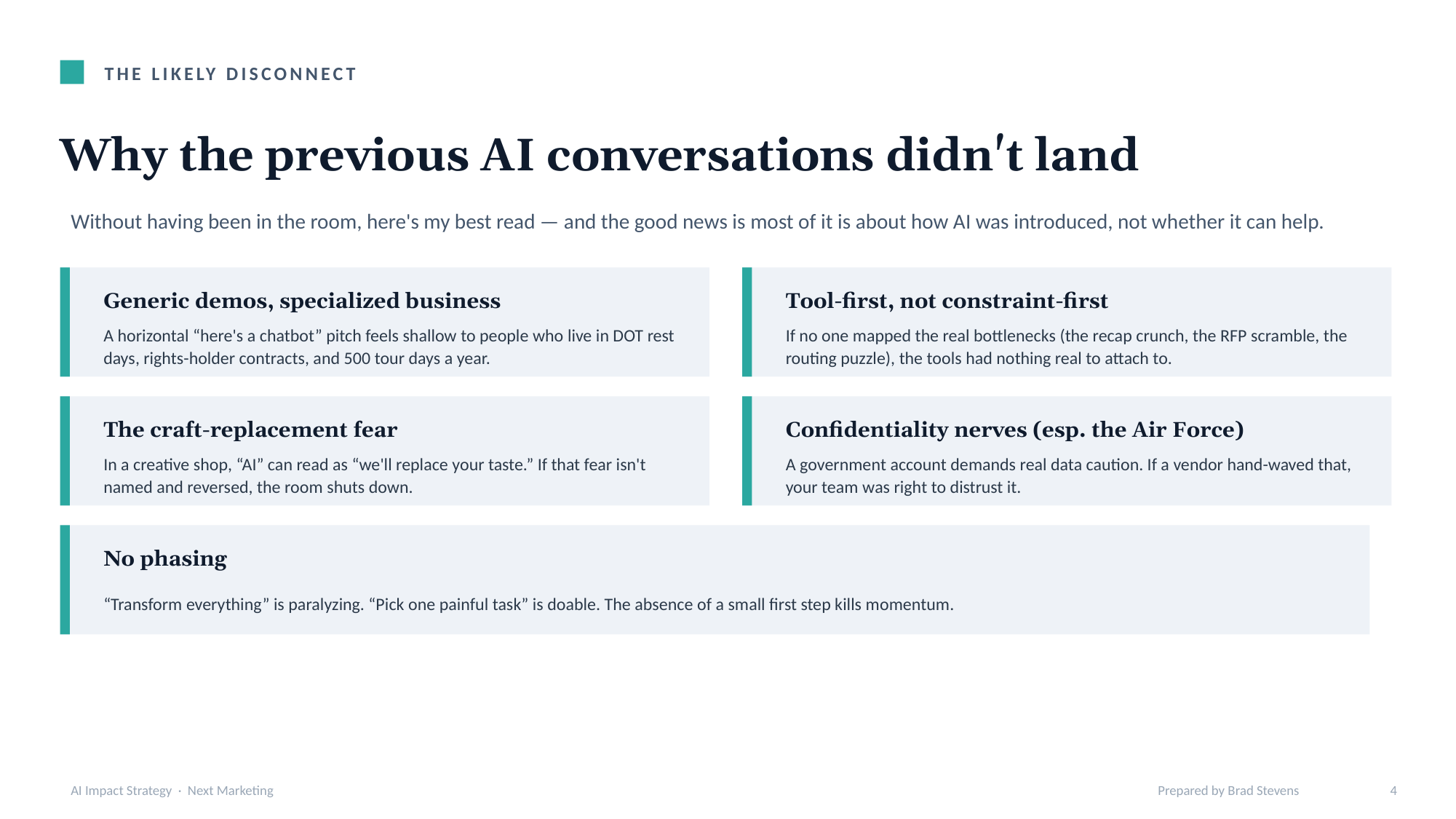

THE LIKELY DISCONNECT

Why the previous AI conversations didn't land
Without having been in the room, here's my best read — and the good news is most of it is about how AI was introduced, not whether it can help.

Generic demos, specialized business
Tool-first, not constraint-first
A horizontal “here's a chatbot” pitch feels shallow to people who live in DOT rest days, rights-holder contracts, and 500 tour days a year.
If no one mapped the real bottlenecks (the recap crunch, the RFP scramble, the routing puzzle), the tools had nothing real to attach to.

The craft-replacement fear
Confidentiality nerves (esp. the Air Force)
In a creative shop, “AI” can read as “we'll replace your taste.” If that fear isn't named and reversed, the room shuts down.
A government account demands real data caution. If a vendor hand-waved that, your team was right to distrust it.

No phasing
“Transform everything” is paralyzing. “Pick one painful task” is doable. The absence of a small first step kills momentum.
AI Impact Strategy  ·  Next Marketing
Prepared by Brad Stevens
4